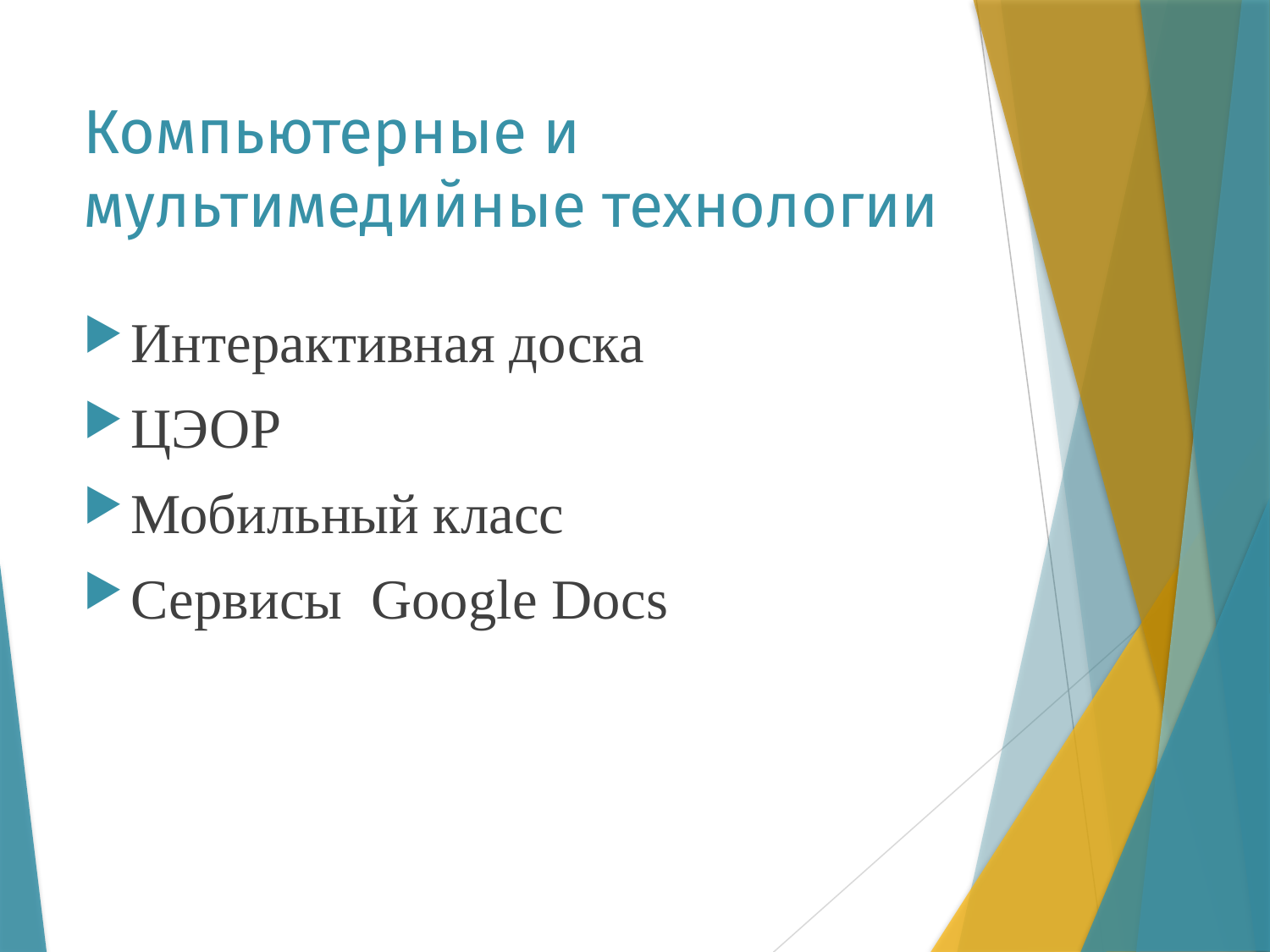

# Компьютерные и мультимедийные технологии
Интерактивная доска
ЦЭОР
Мобильный класс
Сервисы  Google Docs